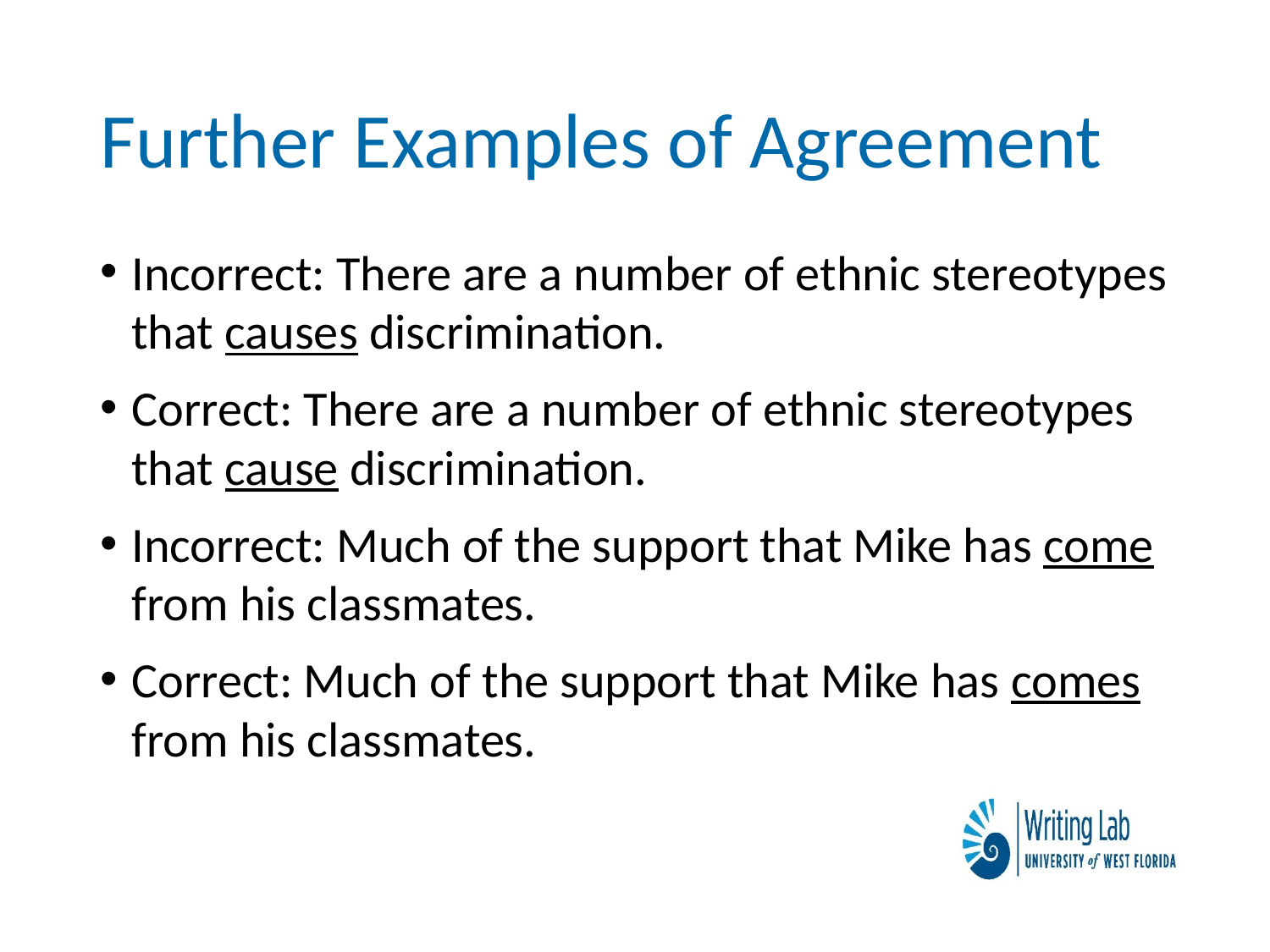

# Further Examples of Agreement
Incorrect: There are a number of ethnic stereotypes that causes discrimination.
Correct: There are a number of ethnic stereotypes that cause discrimination.
Incorrect: Much of the support that Mike has come from his classmates.
Correct: Much of the support that Mike has comes from his classmates.